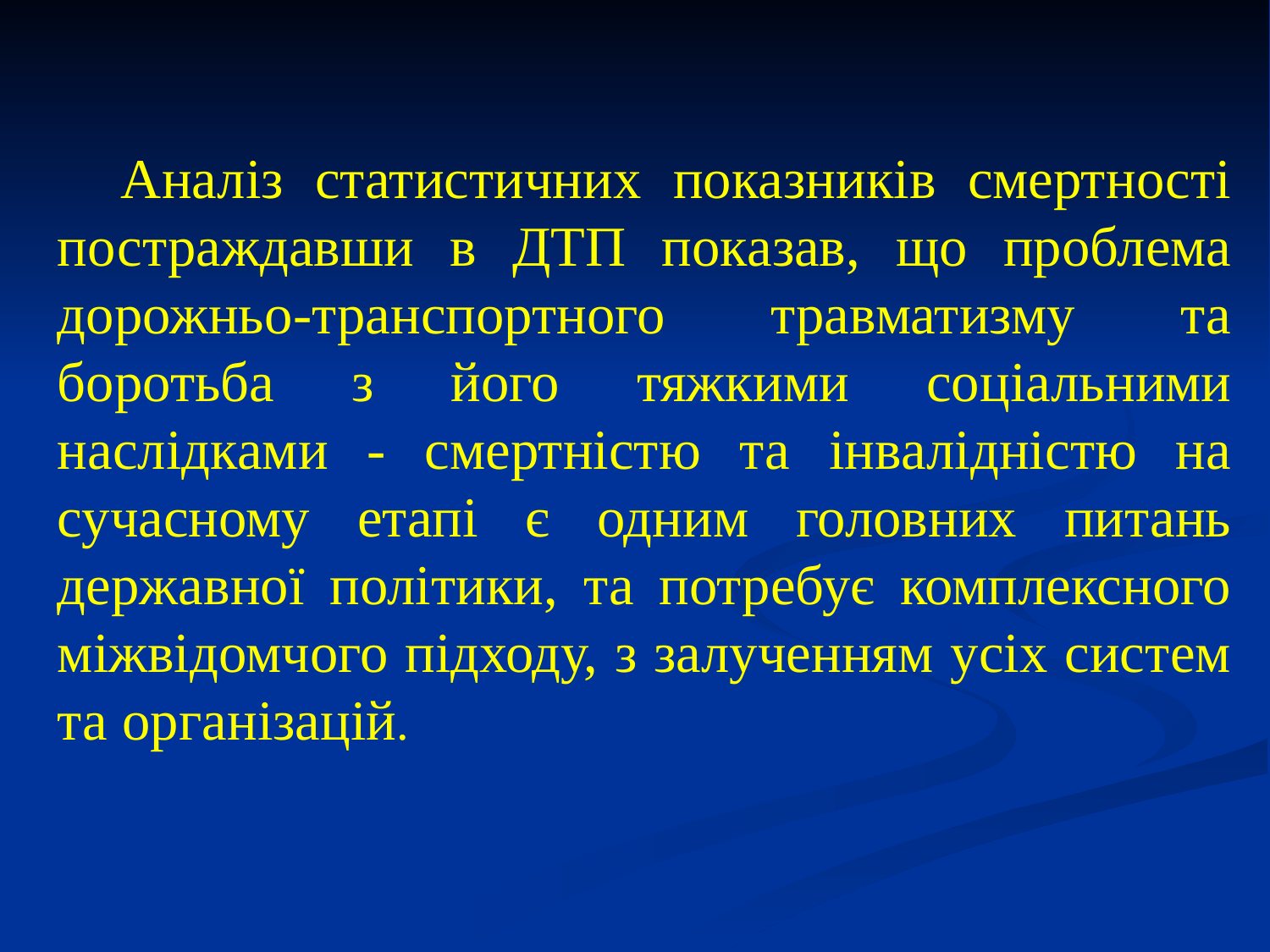

Аналіз статистичних показників смертності постраждавши в ДТП показав, що проблема дорожньо-транспортного травматизму та боротьба з його тяжкими соціальними наслідками - смертністю та інвалідністю на сучасному етапі є одним головних питань державної політики, та потребує комплексного міжвідомчого підходу, з залученням усіх систем та організацій.